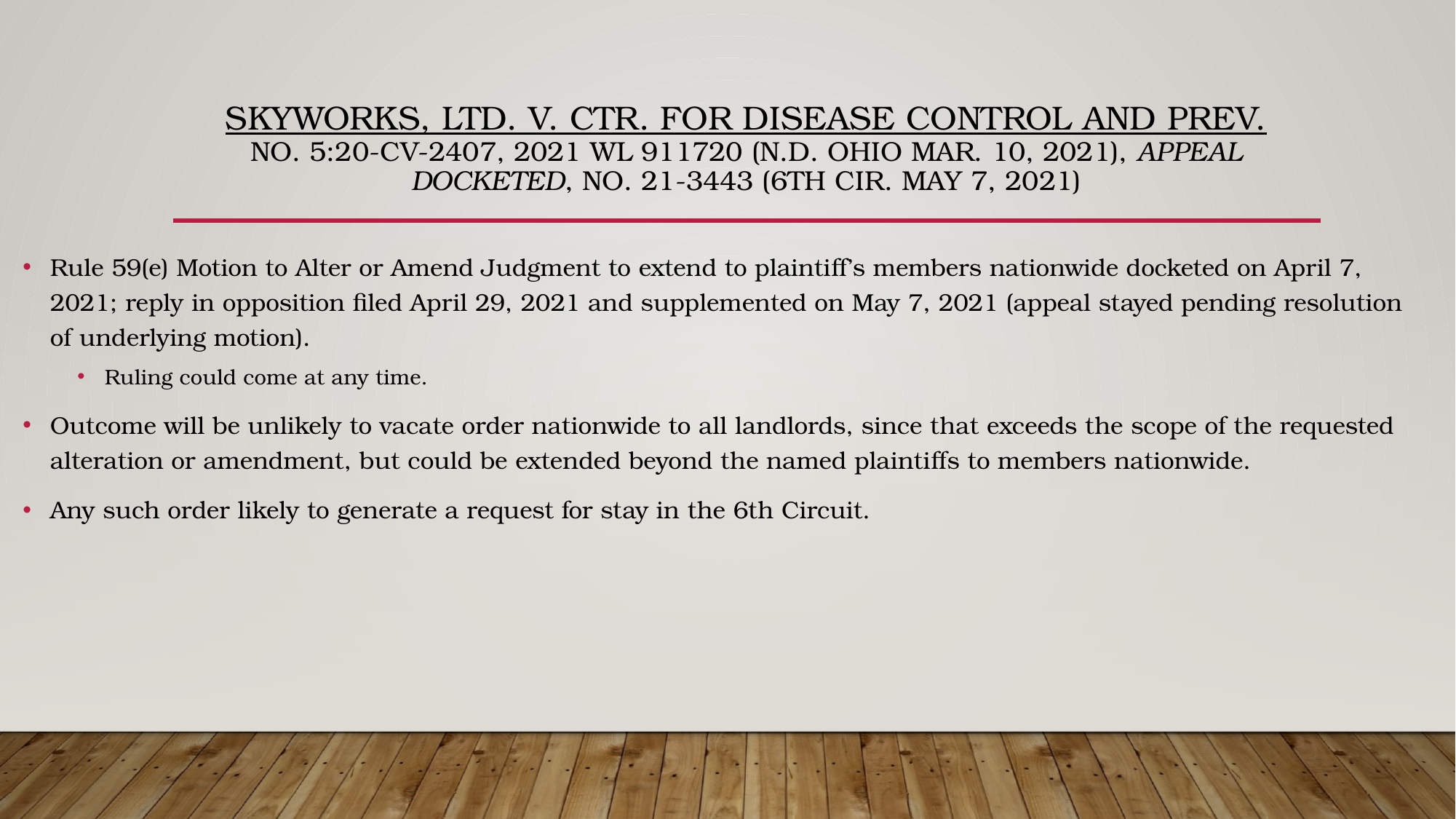

# Skyworks, Ltd. v. Ctr. for Disease Control and Prev. No. 5:20-CV-2407, 2021 WL 911720 (N.D. Ohio Mar. 10, 2021), appeal docketed, No. 21-3443 (6th Cir. May 7, 2021)
Rule 59(e) Motion to Alter or Amend Judgment to extend to plaintiff’s members nationwide docketed on April 7, 2021; reply in opposition filed April 29, 2021 and supplemented on May 7, 2021 (appeal stayed pending resolution of underlying motion).
Ruling could come at any time.
Outcome will be unlikely to vacate order nationwide to all landlords, since that exceeds the scope of the requested alteration or amendment, but could be extended beyond the named plaintiffs to members nationwide.
Any such order likely to generate a request for stay in the 6th Circuit.